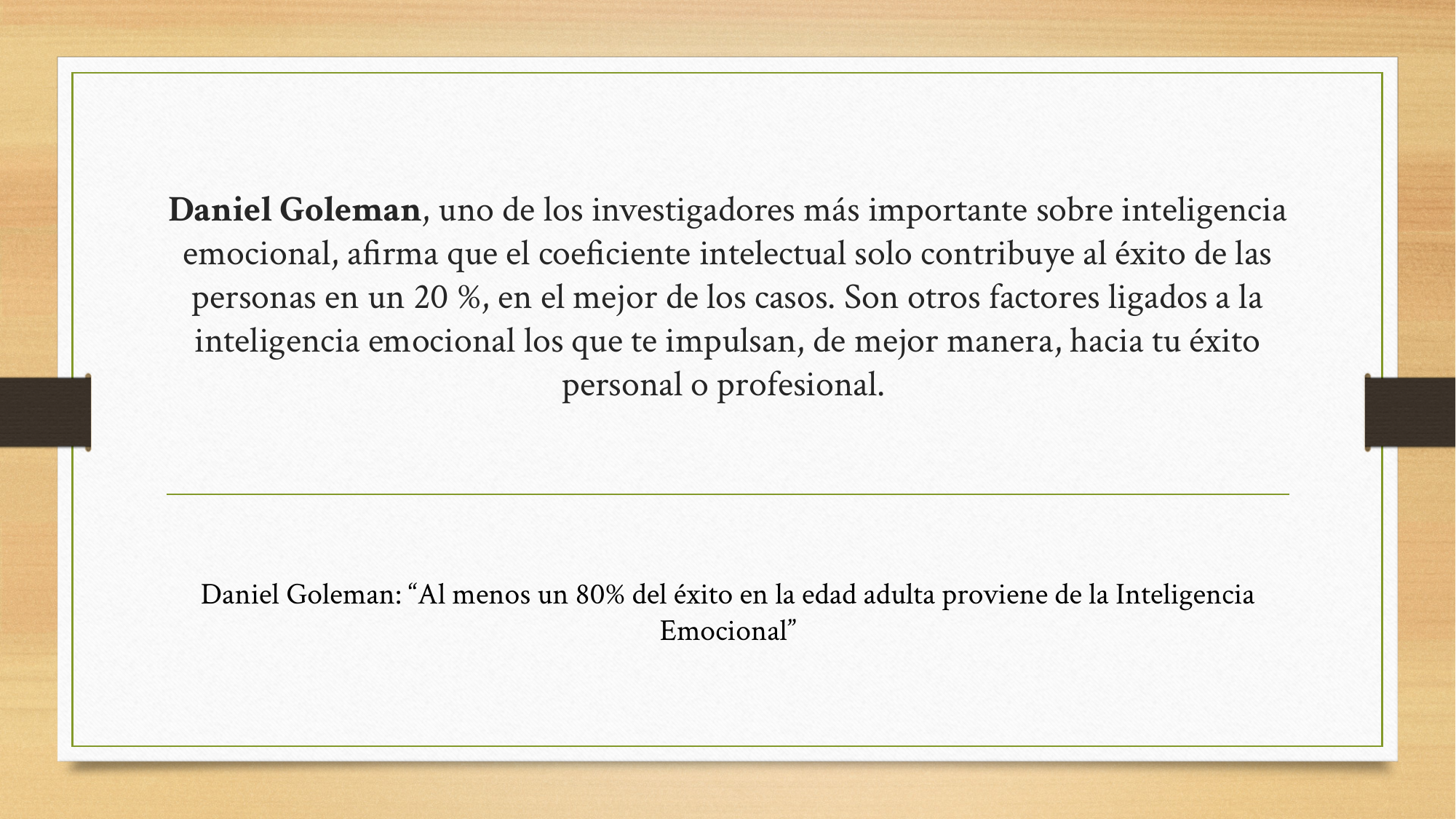

# Daniel Goleman, uno de los investigadores más importante sobre inteligencia emocional, afirma que el coeficiente intelectual solo contribuye al éxito de las personas en un 20 %, en el mejor de los casos. Son otros factores ligados a la inteligencia emocional los que te impulsan, de mejor manera, hacia tu éxito personal o profesional.
Daniel Goleman: “Al menos un 80% del éxito en la edad adulta proviene de la Inteligencia Emocional”